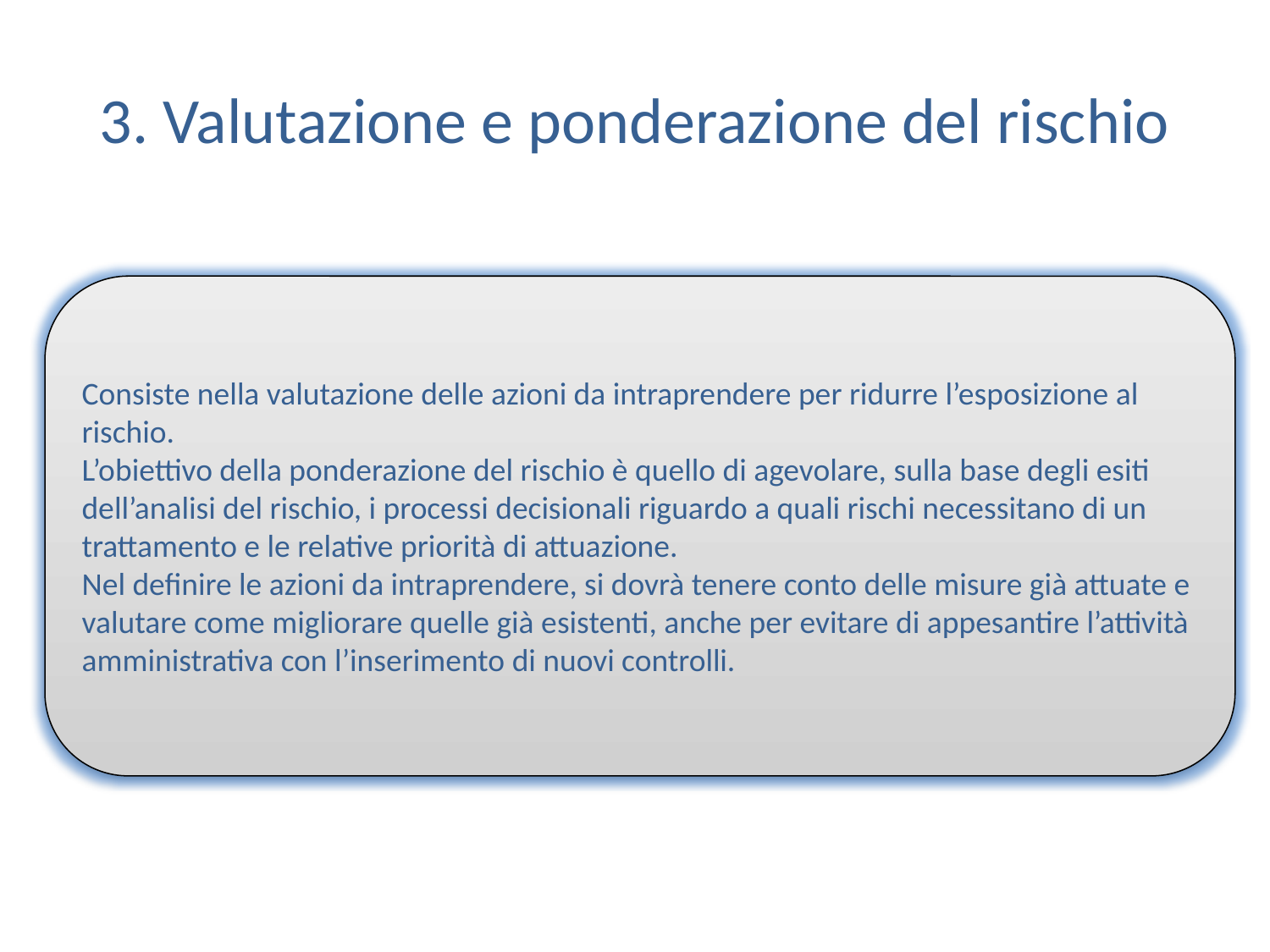

# 3. Valutazione e ponderazione del rischio
Consiste nella valutazione delle azioni da intraprendere per ridurre l’esposizione al rischio.
L’obiettivo della ponderazione del rischio è quello di agevolare, sulla base degli esiti dell’analisi del rischio, i processi decisionali riguardo a quali rischi necessitano di un trattamento e le relative priorità di attuazione.
Nel definire le azioni da intraprendere, si dovrà tenere conto delle misure già attuate e valutare come migliorare quelle già esistenti, anche per evitare di appesantire l’attività amministrativa con l’inserimento di nuovi controlli.